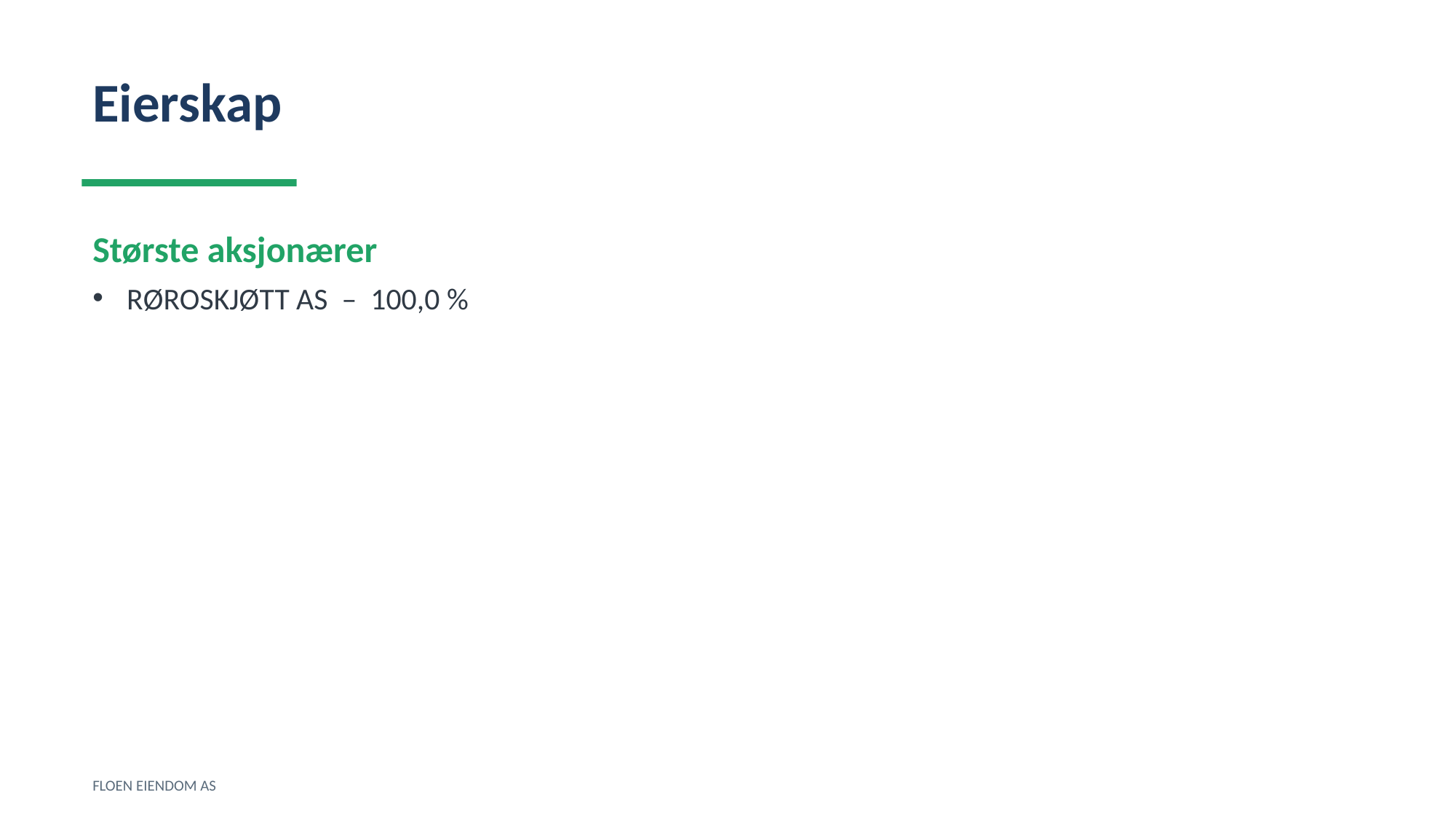

Eierskap

Største aksjonærer
RØROSKJØTT AS  –  100,0 %
FLOEN EIENDOM AS